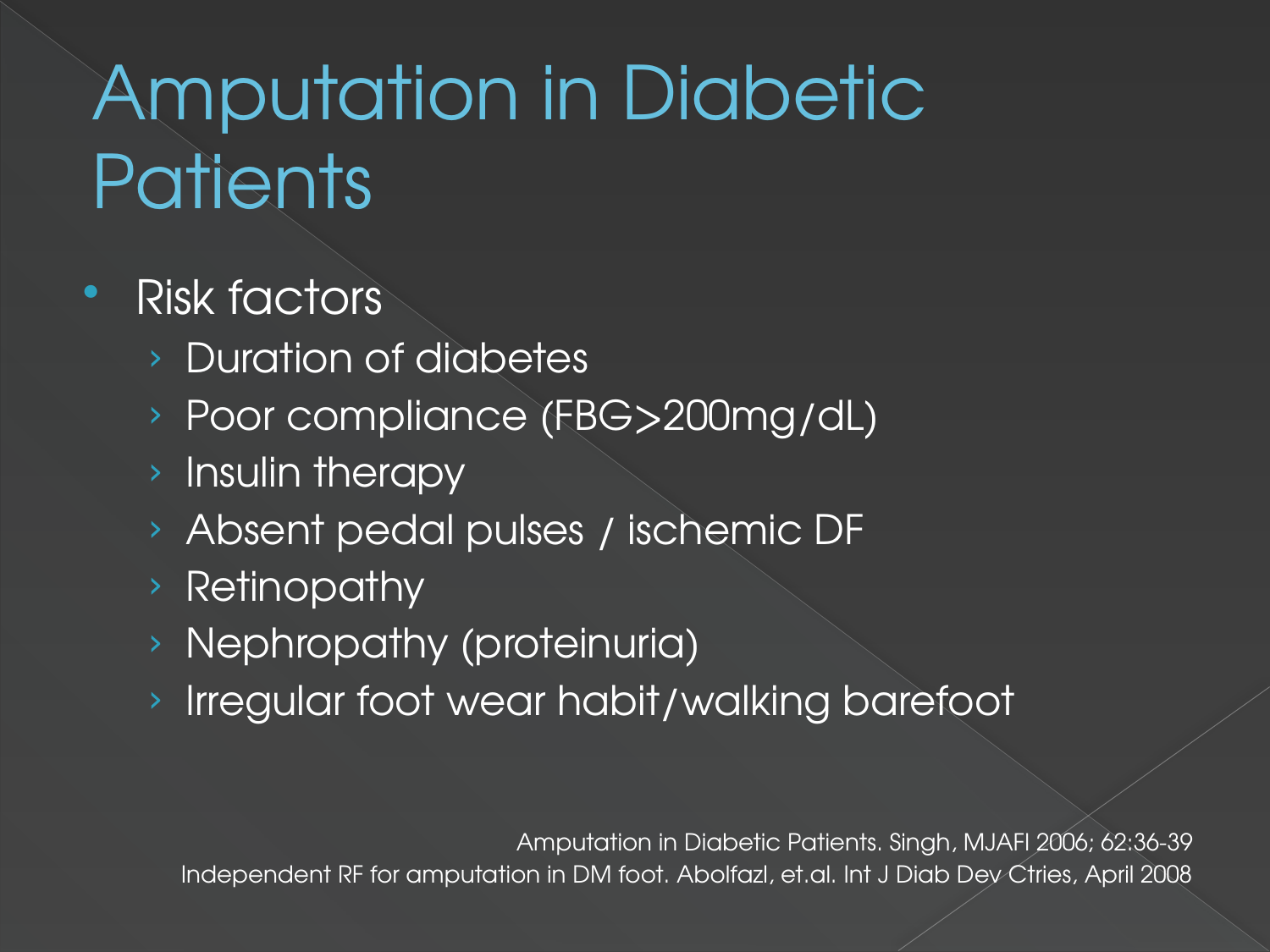

# Amputation in Diabetic Patients
Risk factors
Duration of diabetes
Poor compliance (FBG>200mg/dL)
Insulin therapy
Absent pedal pulses / ischemic DF
Retinopathy
Nephropathy (proteinuria)
Irregular foot wear habit/walking barefoot

Amputation in Diabetic Patients. Singh, MJAFI 2006; 62:36-39
Independent RF for amputation in DM foot. Abolfazl, et.al. Int J Diab Dev Ctries, April 2008